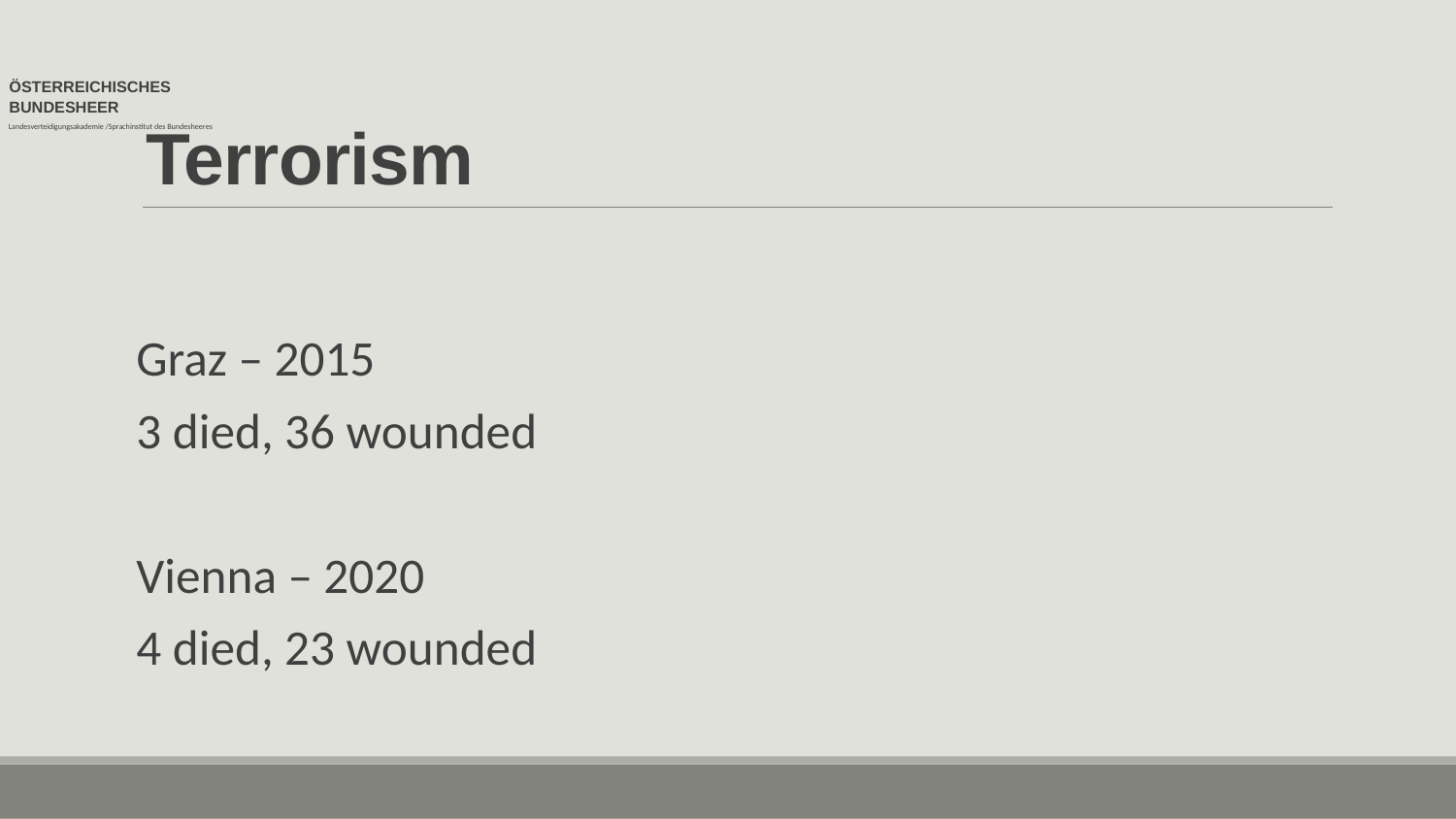

# Terrorism
ÖSTERREICHISCHES
BUNDESHEER
Landesverteidigungsakademie /Sprachinstitut des Bundesheeres

Graz – 2015
3 died, 36 wounded

Vienna – 2020
4 died, 23 wounded